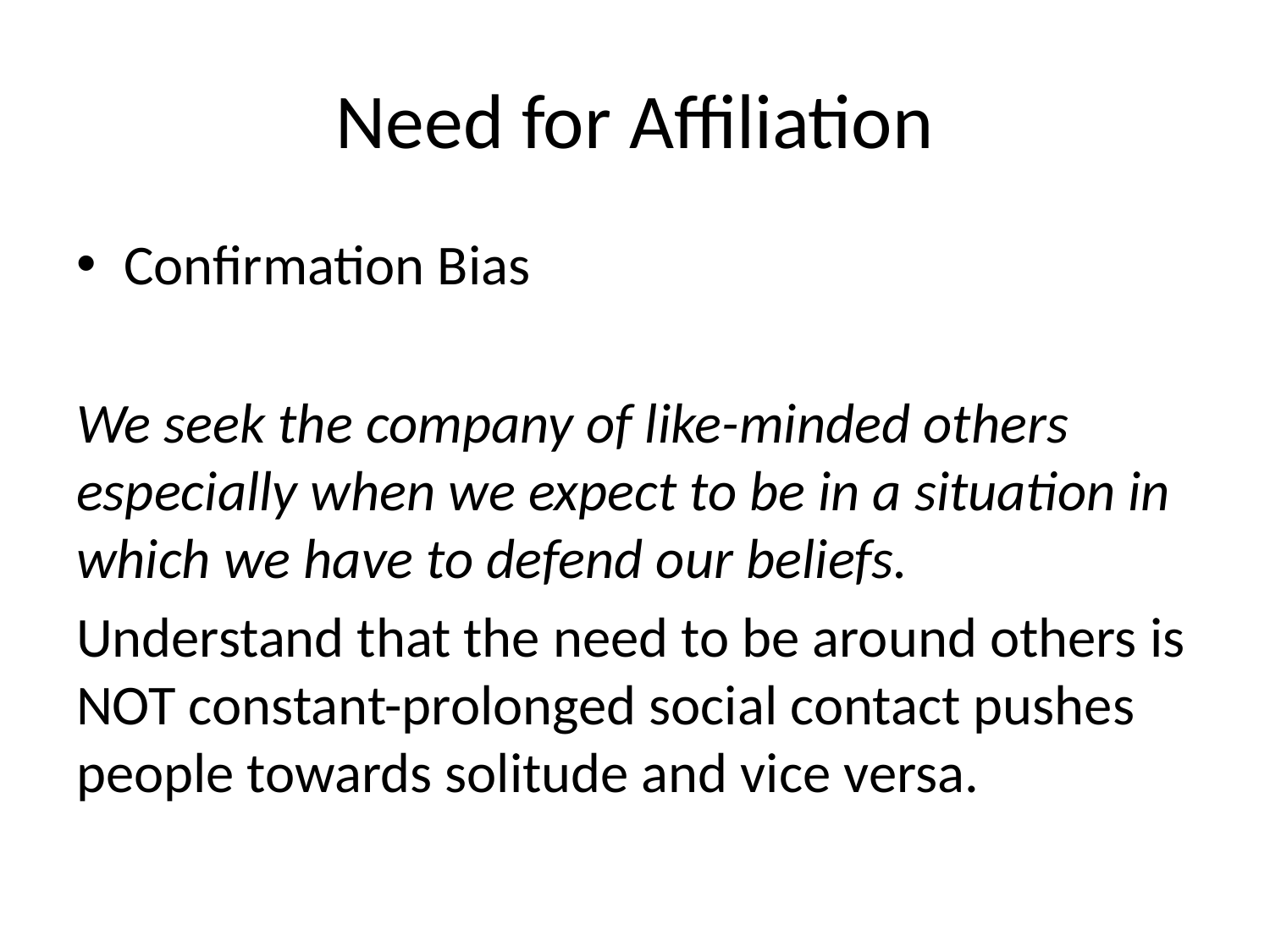

# Need for Affiliation
Confirmation Bias

We seek the company of like-minded others especially when we expect to be in a situation in which we have to defend our beliefs.
Understand that the need to be around others is NOT constant-prolonged social contact pushes people towards solitude and vice versa.